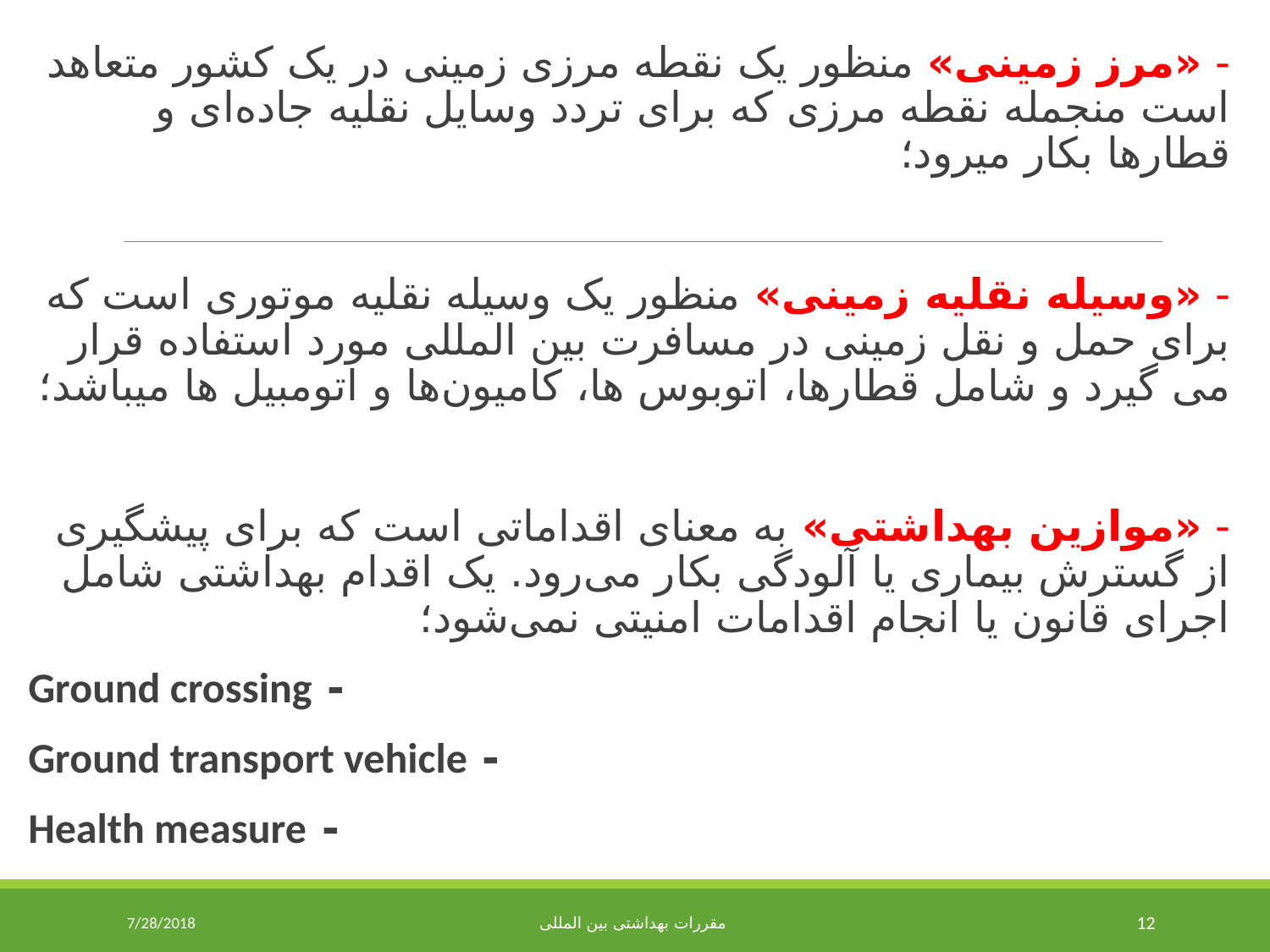

- «مرز زمینی» منظور یک نقطه مرزی زمینی در یک کشور متعاهد است منجمله نقطه مرزی که برای تردد وسایل نقلیه جاده‌ای و قطارها بکار میرود؛

- «وسیله نقلیه زمینی» منظور یک وسیله نقلیه موتوری است که برای حمل و نقل زمینی در مسافرت بین المللی مورد استفاده قرار می گیرد و شامل قطارها، اتوبوس ها، کامیون‌ها و اتومبیل ها میباشد؛

- «موازین بهداشتی» به معنای اقداماتی است که برای پیشگیری از گسترش بیماری یا آلودگی بکار می‌رود. یک اقدام بهداشتی شامل اجرای قانون یا انجام اقدامات امنیتی نمی‌شود؛
- Ground crossing
- Ground transport vehicle
- Health measure

7/28/2018
مقررات بهداشتی بین المللی
12